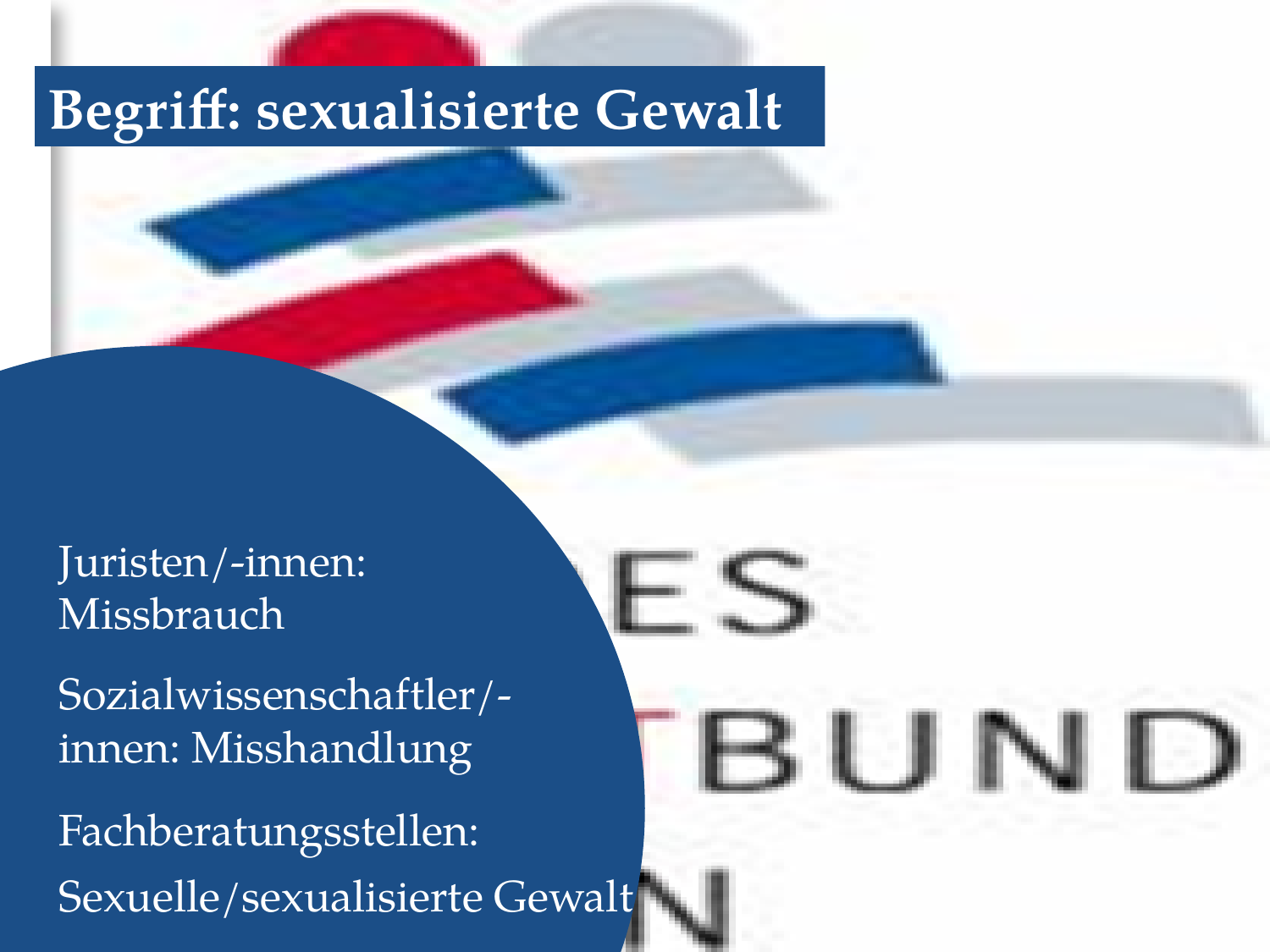

Begriff: sexualisierte Gewalt

Juristen/-innen: Missbrauch
Sozialwissenschaftler/-innen: Misshandlung
Fachberatungsstellen:
Sexuelle/sexualisierte Gewalt